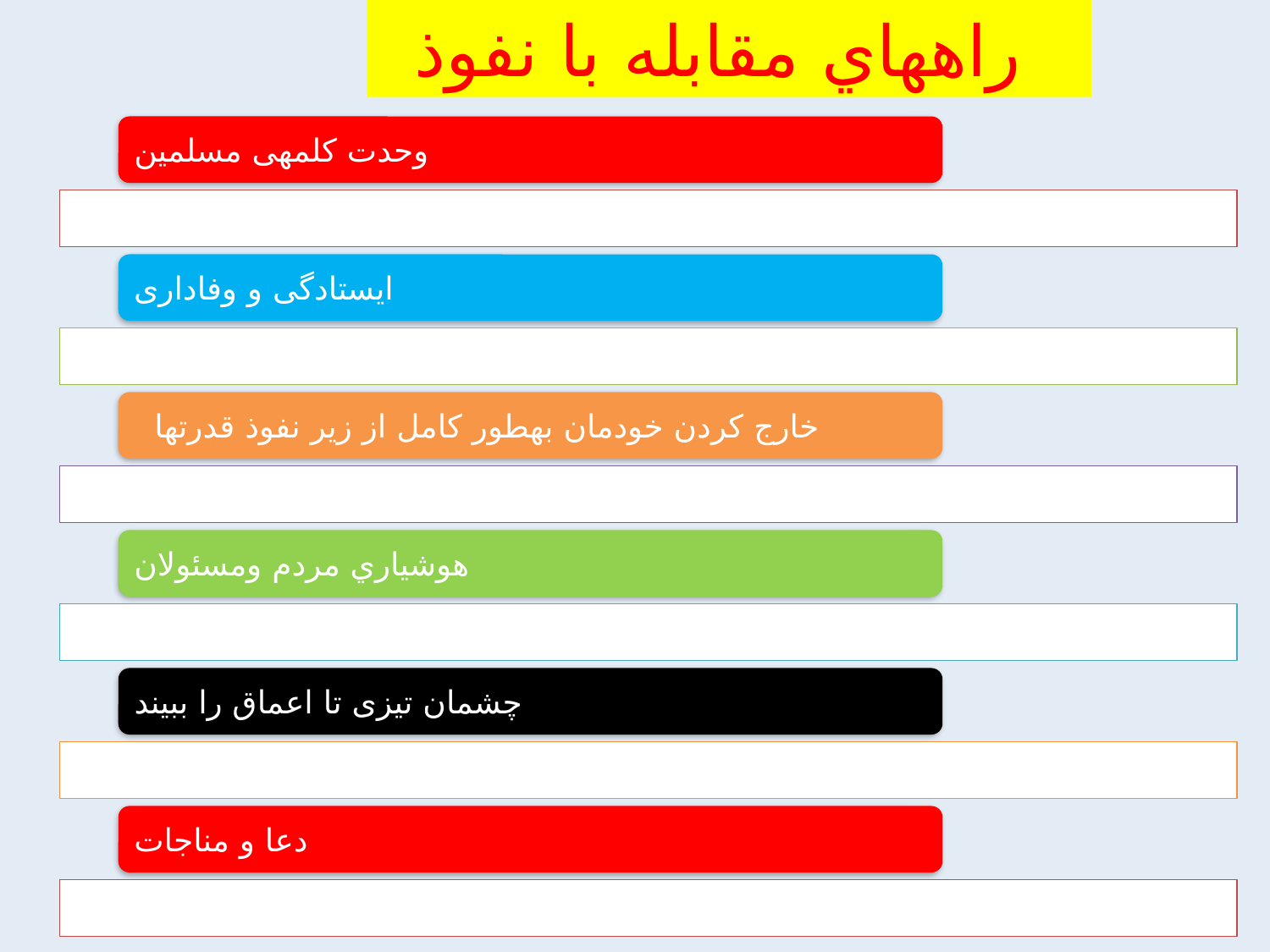

راههاي مقابله با نفوذ
وحدت كلمه‏ى مسلمين
چشمان تيزى تا اعماق را ببيند
خارج كردن خودمان به‏طور كامل از زير نفوذ قدرتها
ايستادگى و وفادارى
دعا و مناجات